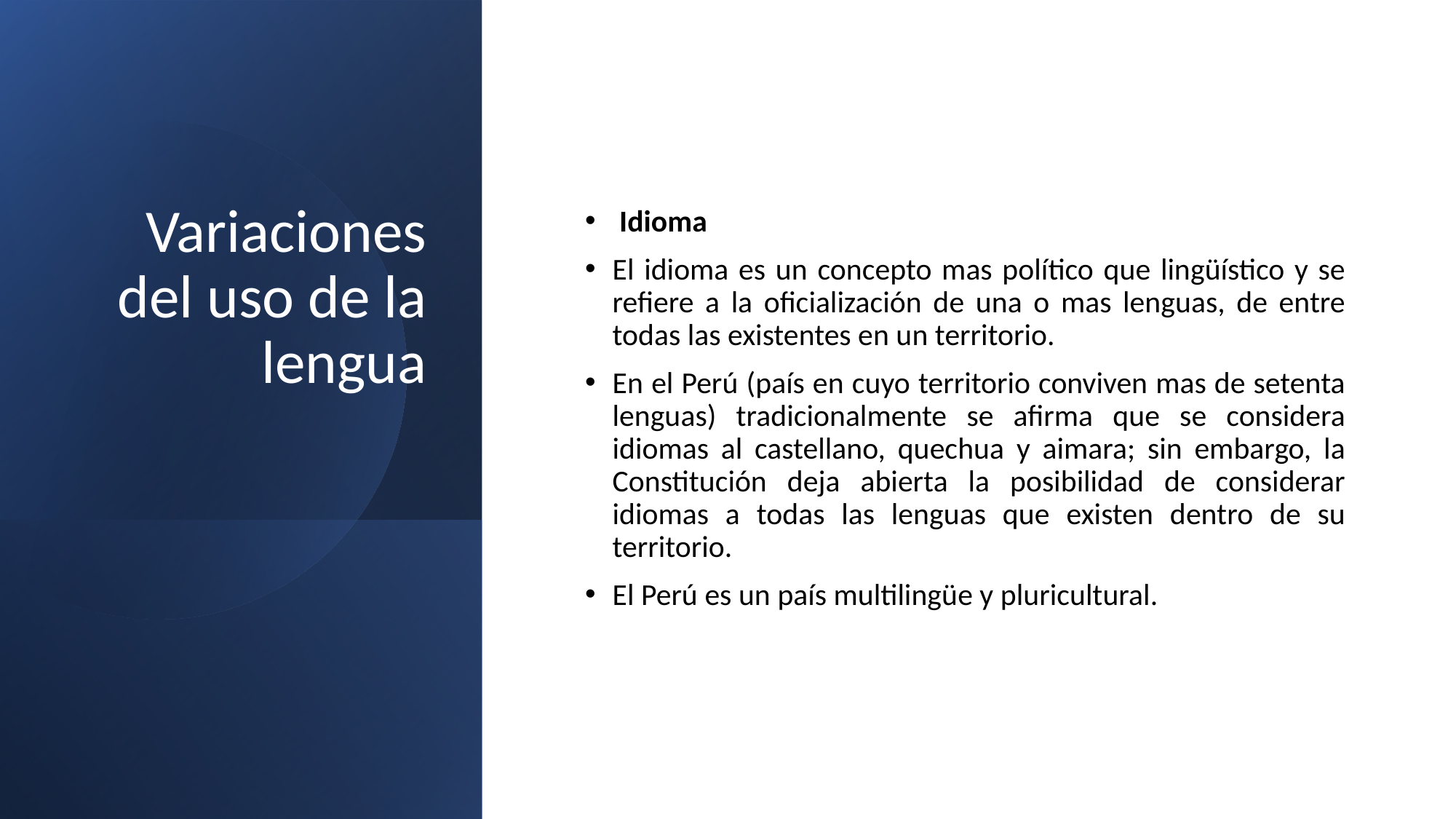

# Variaciones del uso de la lengua
 Idioma
El idioma es un concepto mas político que lingüístico y se refiere a la oficialización de una o mas lenguas, de entre todas las existentes en un territorio.
En el Perú (país en cuyo territorio conviven mas de setenta lenguas) tradicionalmente se afirma que se considera idiomas al castellano, quechua y aimara; sin embargo, la Constitución deja abierta la posibilidad de considerar idiomas a todas las lenguas que existen dentro de su territorio.
El Perú es un país multilingüe y pluricultural.